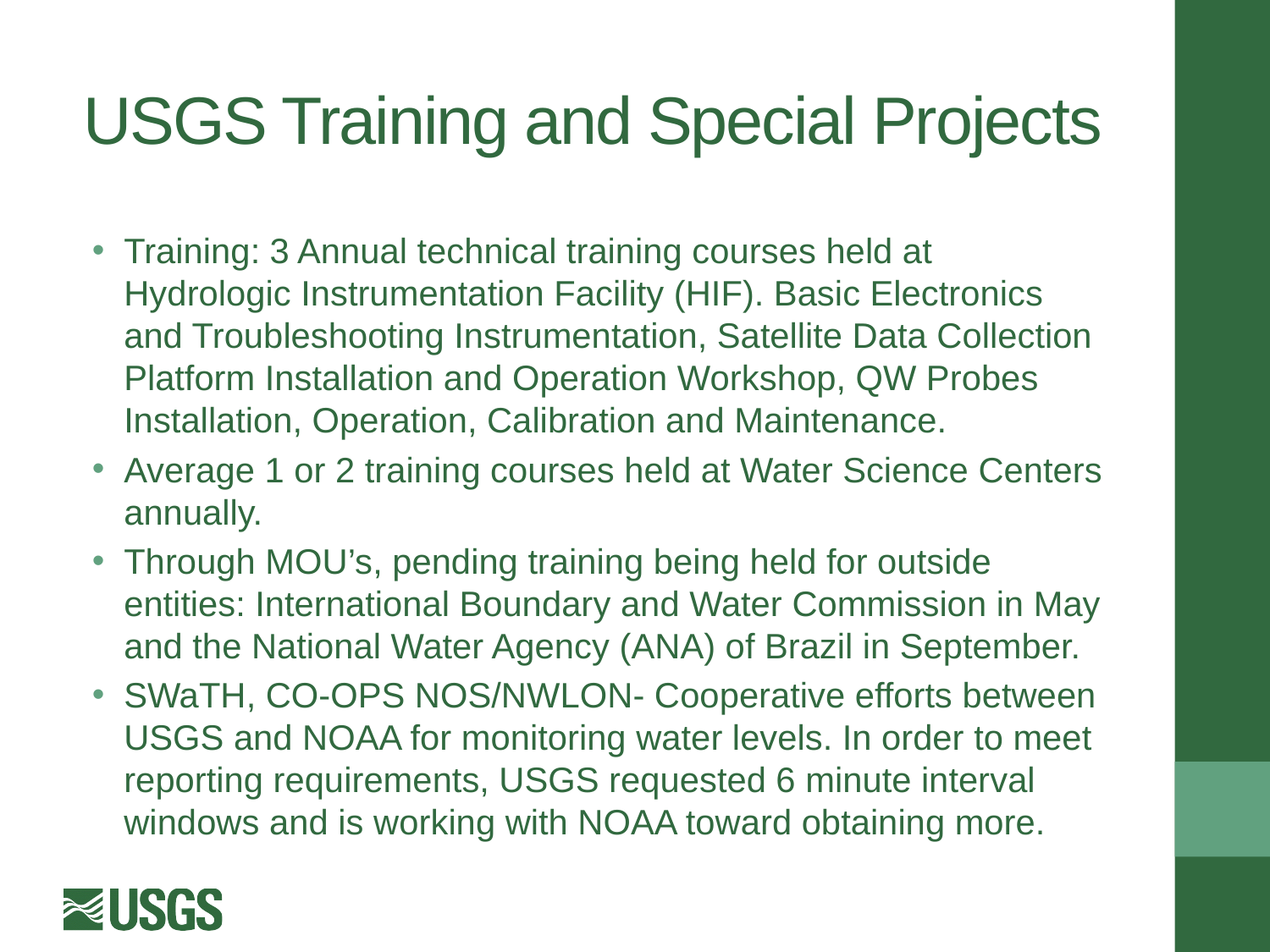

# USGS Training and Special Projects
Training: 3 Annual technical training courses held at Hydrologic Instrumentation Facility (HIF). Basic Electronics and Troubleshooting Instrumentation, Satellite Data Collection Platform Installation and Operation Workshop, QW Probes Installation, Operation, Calibration and Maintenance.
Average 1 or 2 training courses held at Water Science Centers annually.
Through MOU’s, pending training being held for outside entities: International Boundary and Water Commission in May and the National Water Agency (ANA) of Brazil in September.
SWaTH, CO-OPS NOS/NWLON- Cooperative efforts between USGS and NOAA for monitoring water levels. In order to meet reporting requirements, USGS requested 6 minute interval windows and is working with NOAA toward obtaining more.